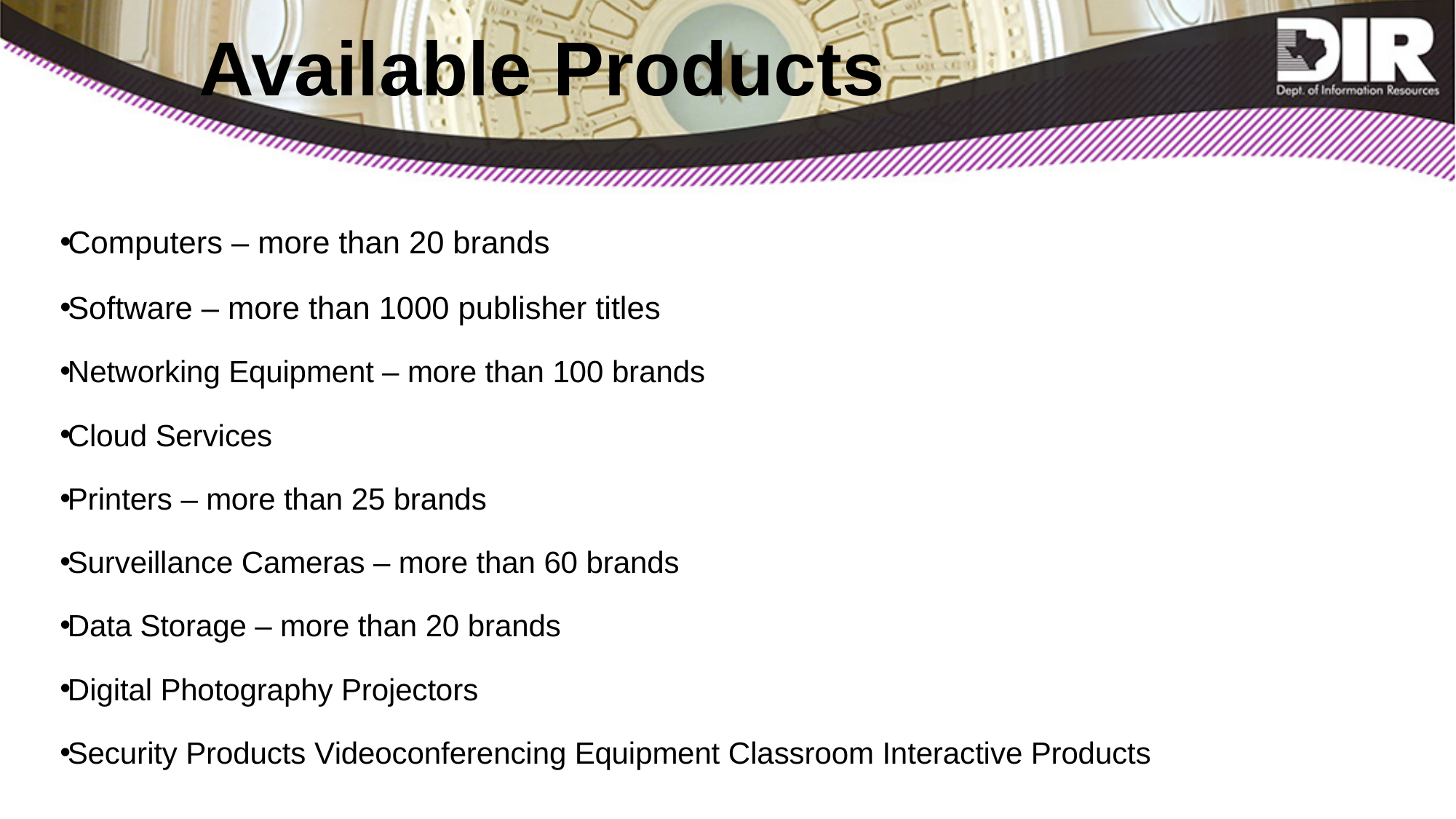

# Available Products
Computers – more than 20 brands
Software – more than 1000 publisher titles
Networking Equipment – more than 100 brands
Cloud Services
Printers – more than 25 brands
Surveillance Cameras – more than 60 brands
Data Storage – more than 20 brands
Digital Photography Projectors
Security Products Videoconferencing Equipment Classroom Interactive Products